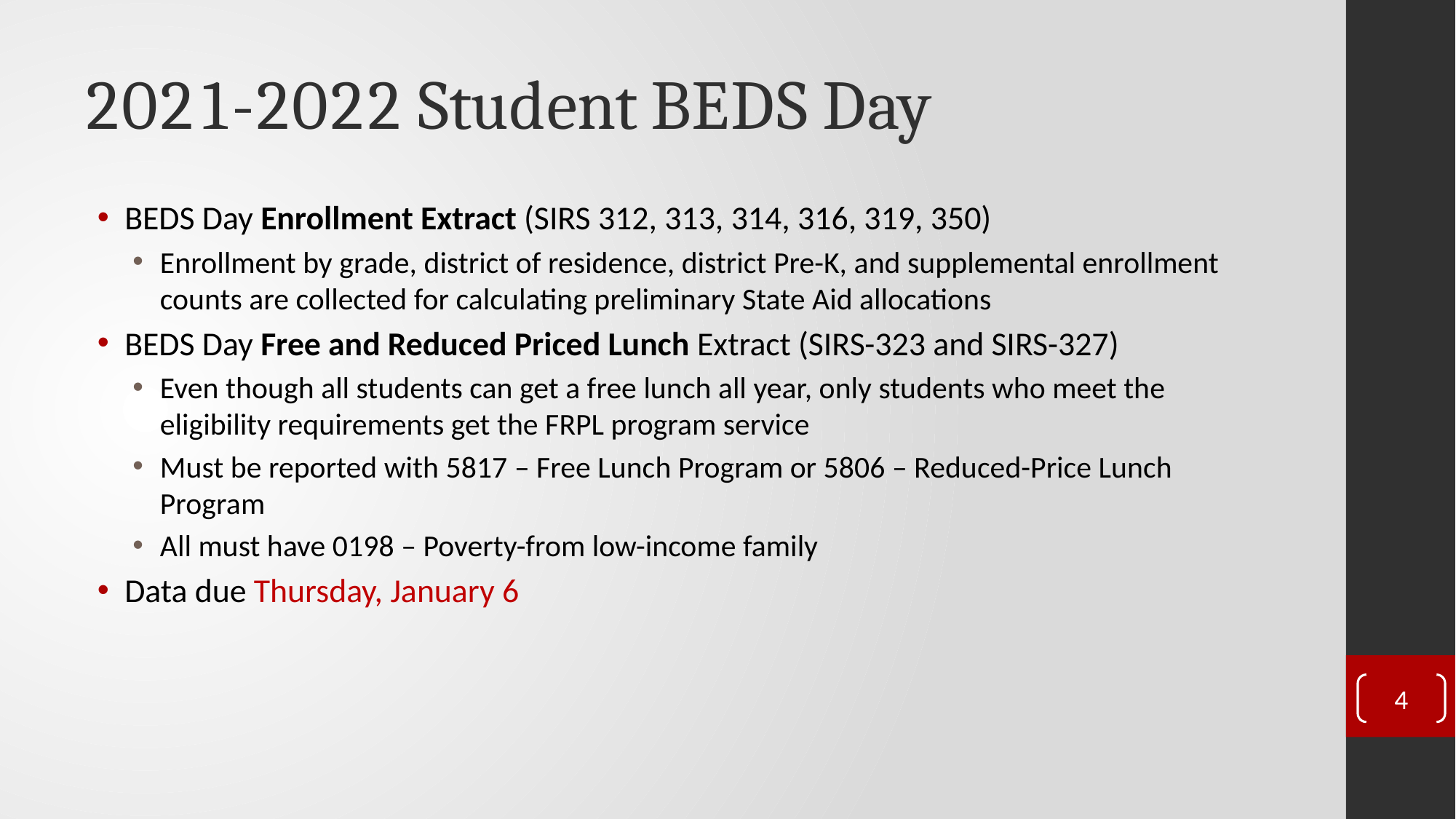

# 2021-2022 Student BEDS Day

BEDS Day Enrollment Extract (SIRS 312, 313, 314, 316, 319, 350)
Enrollment by grade, district of residence, district Pre-K, and supplemental enrollment counts are collected for calculating preliminary State Aid allocations
BEDS Day Free and Reduced Priced Lunch Extract (SIRS-323 and SIRS-327)
Even though all students can get a free lunch all year, only students who meet the eligibility requirements get the FRPL program service
Must be reported with 5817 – Free Lunch Program or 5806 – Reduced-Price Lunch Program
All must have 0198 – Poverty-from low-income family
Data due Thursday, January 6
4